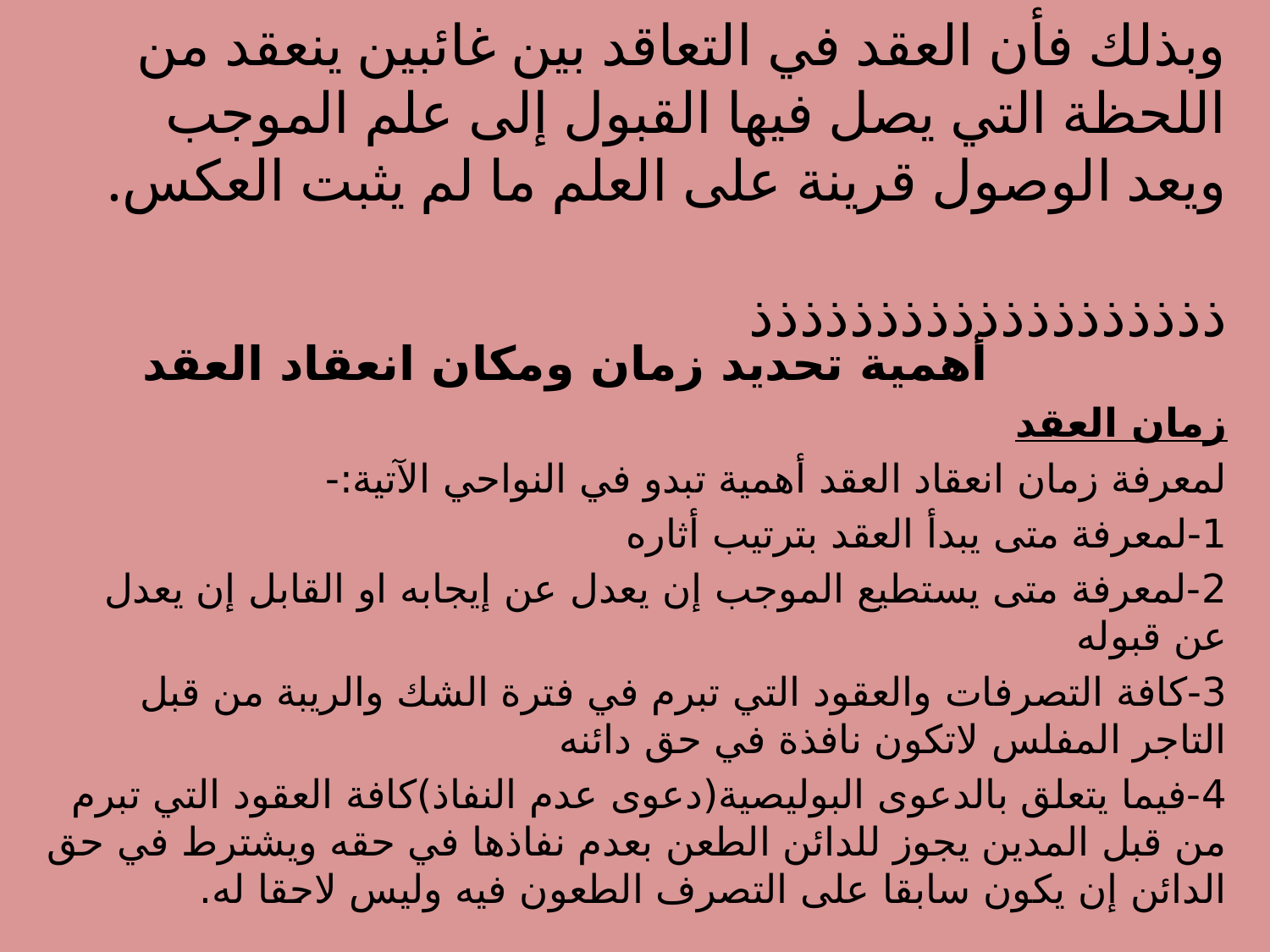

# وبذلك فأن العقد في التعاقد بين غائبين ينعقد من اللحظة التي يصل فيها القبول إلى علم الموجب ويعد الوصول قرينة على العلم ما لم يثبت العكس. ذذذذذذذذذذذذذذذذذذذ
                       أهمية تحديد زمان ومكان انعقاد العقد
زمان العقد
لمعرفة زمان انعقاد العقد أهمية تبدو في النواحي الآتية:-
1-لمعرفة متى يبدأ العقد بترتيب أثاره
2-لمعرفة متى يستطيع الموجب إن يعدل عن إيجابه او القابل إن يعدل عن قبوله
3-كافة التصرفات والعقود التي تبرم في فترة الشك والريبة من قبل التاجر المفلس لاتكون نافذة في حق دائنه
4-فيما يتعلق بالدعوى البوليصية(دعوى عدم النفاذ)كافة العقود التي تبرم من قبل المدين يجوز للدائن الطعن بعدم نفاذها في حقه ويشترط في حق الدائن إن يكون سابقا على التصرف الطعون فيه وليس لاحقا له.